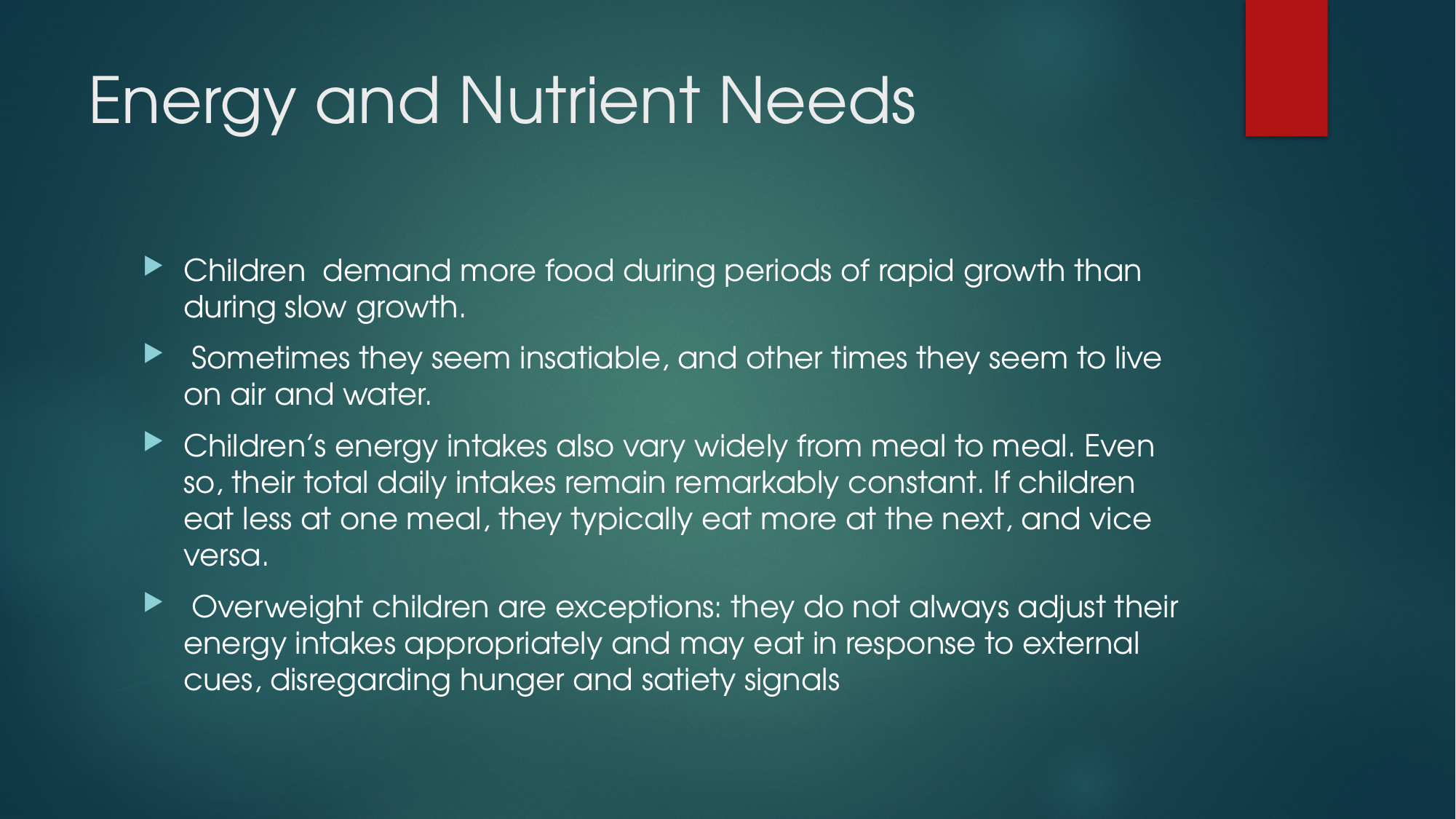

# Energy and Nutrient Needs
Children  demand more food during periods of rapid growth than during slow growth.
 Sometimes they seem insatiable, and other times they seem to live on air and water.
Children’s energy intakes also vary widely from meal to meal. Even so, their total daily intakes remain remarkably constant. If children eat less at one meal, they typically eat more at the next, and vice versa.
 Overweight children are exceptions: they do not always adjust their energy intakes appropriately and may eat in response to external cues, disregarding hunger and satiety signals